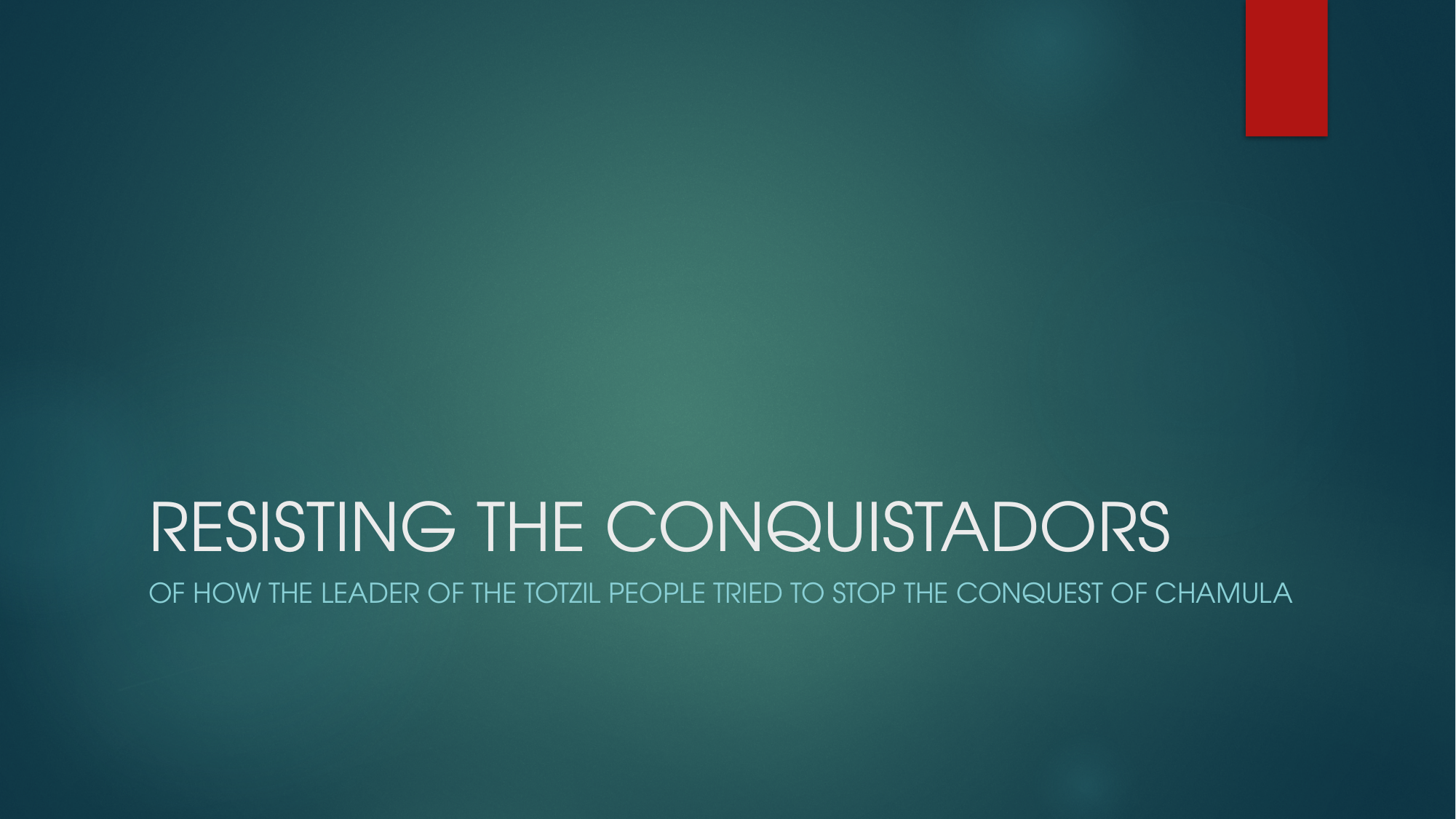

# RESISTING THE CONQUISTADORS
OF HOW THE LEADER OF THE TOTZIL PEOPLE TRIED TO STOP THE CONQUEST OF CHAMULA